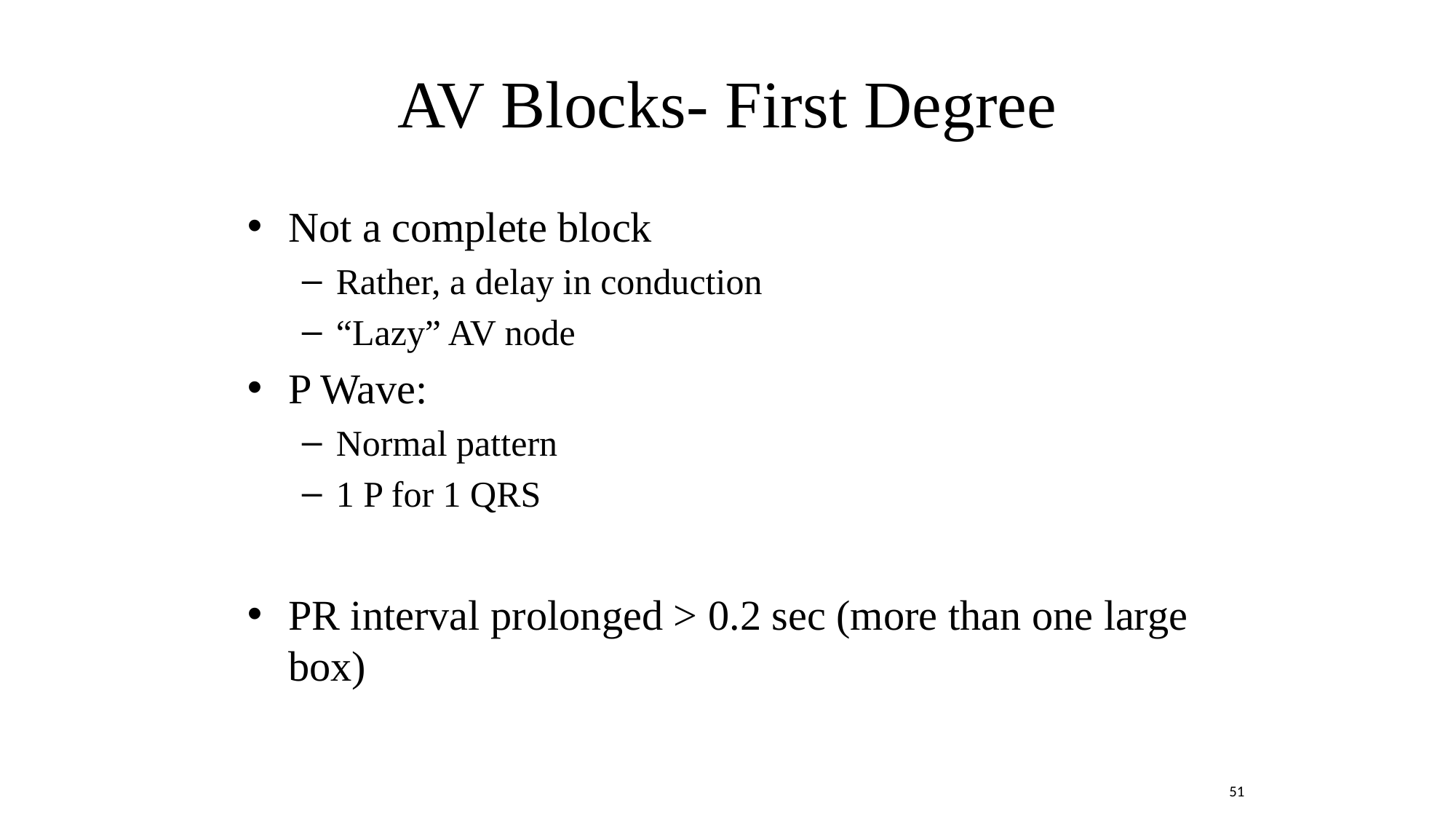

# AV Blocks- First Degree
Not a complete block
Rather, a delay in conduction
“Lazy” AV node
P Wave:
Normal pattern
1 P for 1 QRS

PR interval prolonged > 0.2 sec (more than one large box)
51